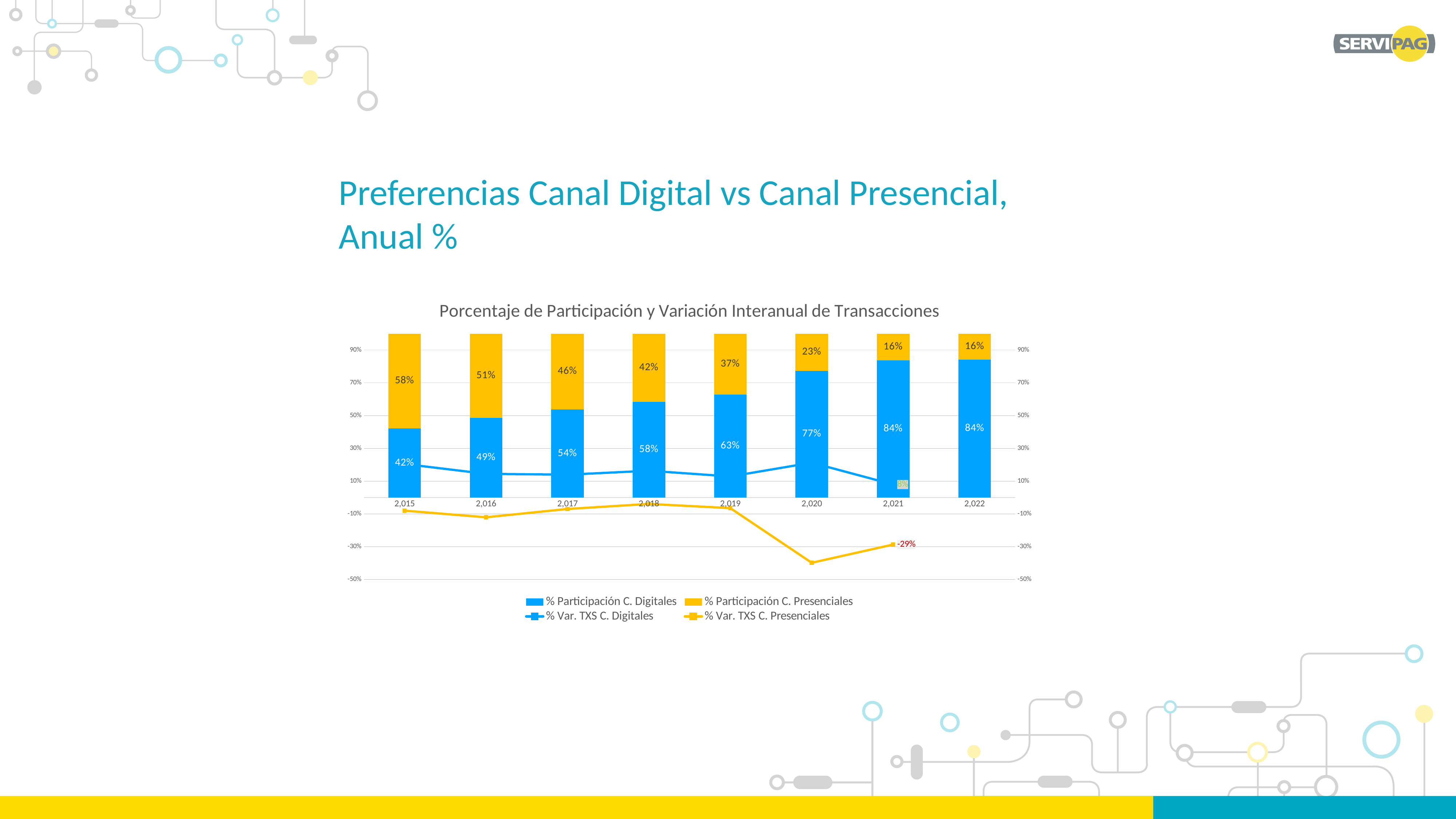

Preferencias Canal Digital vs Canal Presencial, Anual %

[unsupported chart]